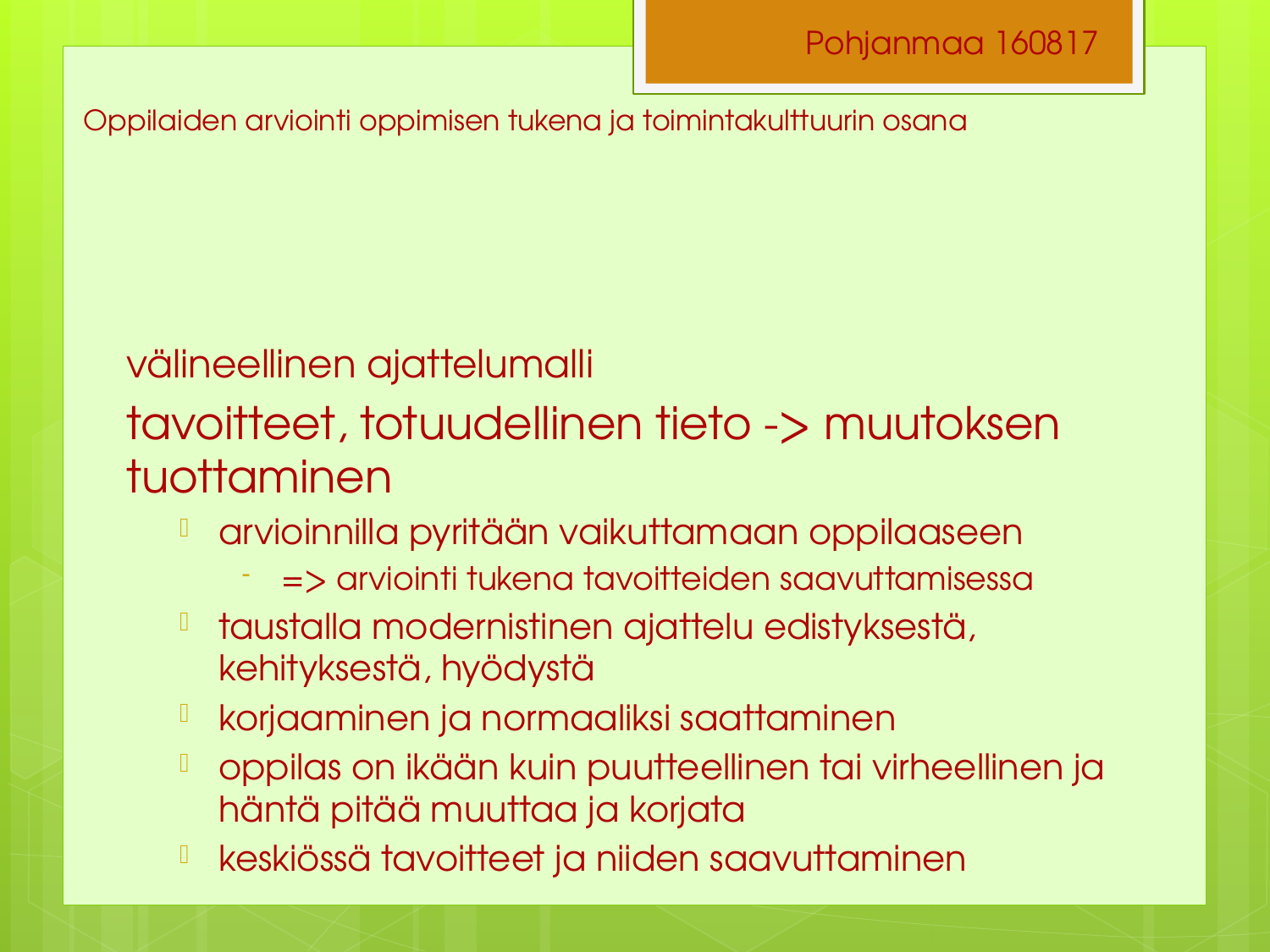

Pohjanmaa 160817
# Oppilaiden arviointi oppimisen tukena ja toimintakulttuurin osana
välineellinen ajattelumalli
tavoitteet, totuudellinen tieto -> muutoksen tuottaminen
arvioinnilla pyritään vaikuttamaan oppilaaseen
=> arviointi tukena tavoitteiden saavuttamisessa
taustalla modernistinen ajattelu edistyksestä, kehityksestä, hyödystä
korjaaminen ja normaaliksi saattaminen
oppilas on ikään kuin puutteellinen tai virheellinen ja häntä pitää muuttaa ja korjata
keskiössä tavoitteet ja niiden saavuttaminen